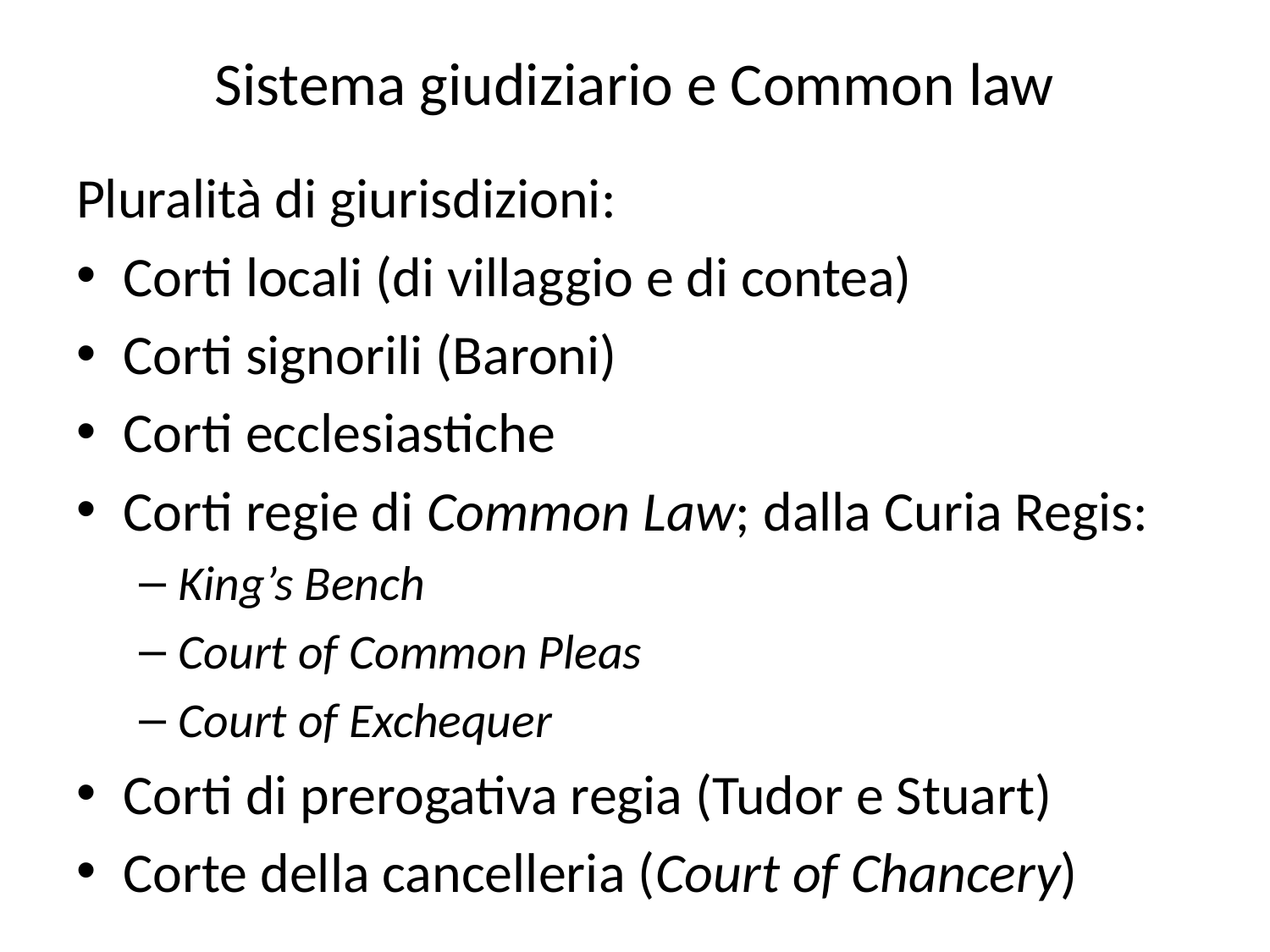

# Sistema giudiziario e Common law
Pluralità di giurisdizioni:
Corti locali (di villaggio e di contea)
Corti signorili (Baroni)
Corti ecclesiastiche
Corti regie di Common Law; dalla Curia Regis:
King’s Bench
Court of Common Pleas
Court of Exchequer
Corti di prerogativa regia (Tudor e Stuart)
Corte della cancelleria (Court of Chancery)